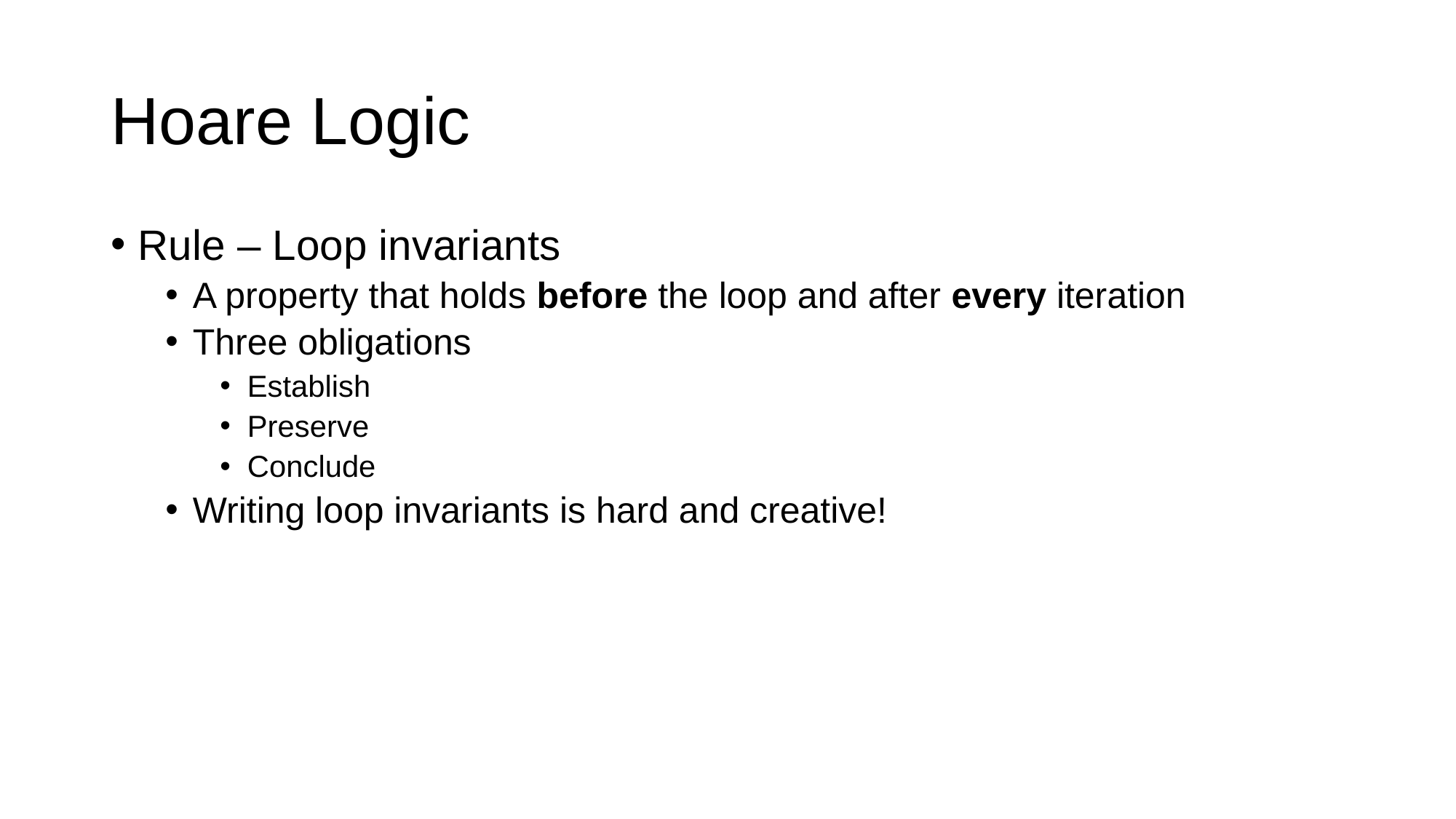

# Hoare Logic
Rule – Loop invariants
A property that holds before the loop and after every iteration
Three obligations
Establish
Preserve
Conclude
Writing loop invariants is hard and creative!